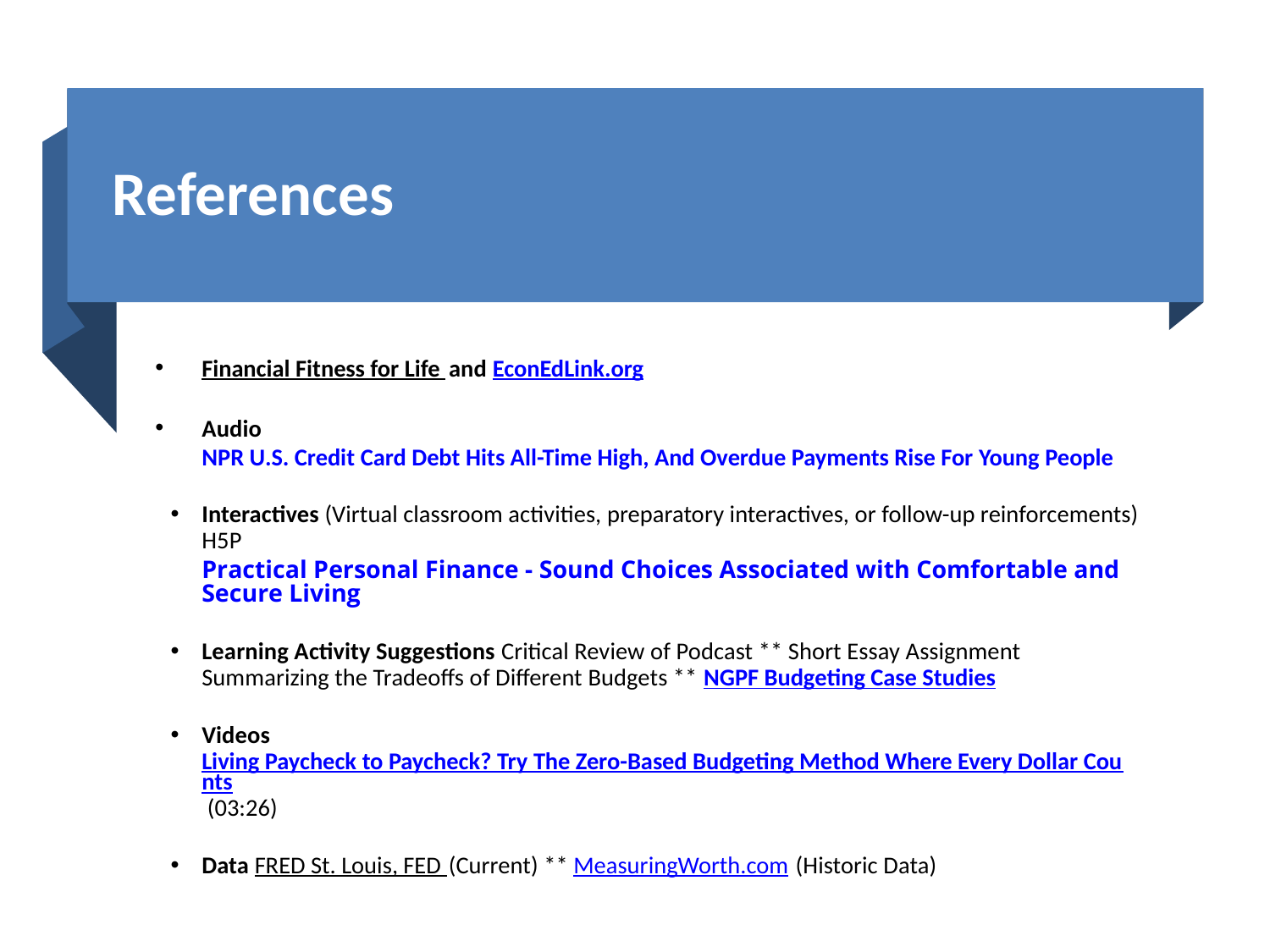

# References

Financial Fitness for Life and EconEdLink.org
Audio NPR U.S. Credit Card Debt Hits All-Time High, And Overdue Payments Rise For Young People
Interactives (Virtual classroom activities, preparatory interactives, or follow-up reinforcements) H5P Practical Personal Finance - Sound Choices Associated with Comfortable and Secure Living
Learning Activity Suggestions Critical Review of Podcast ** Short Essay Assignment Summarizing the Tradeoffs of Different Budgets ** NGPF Budgeting Case Studies
Videos Living Paycheck to Paycheck? Try The Zero-Based Budgeting Method Where Every Dollar Counts (03:26)
Data FRED St. Louis, FED (Current) ** MeasuringWorth.com (Historic Data)